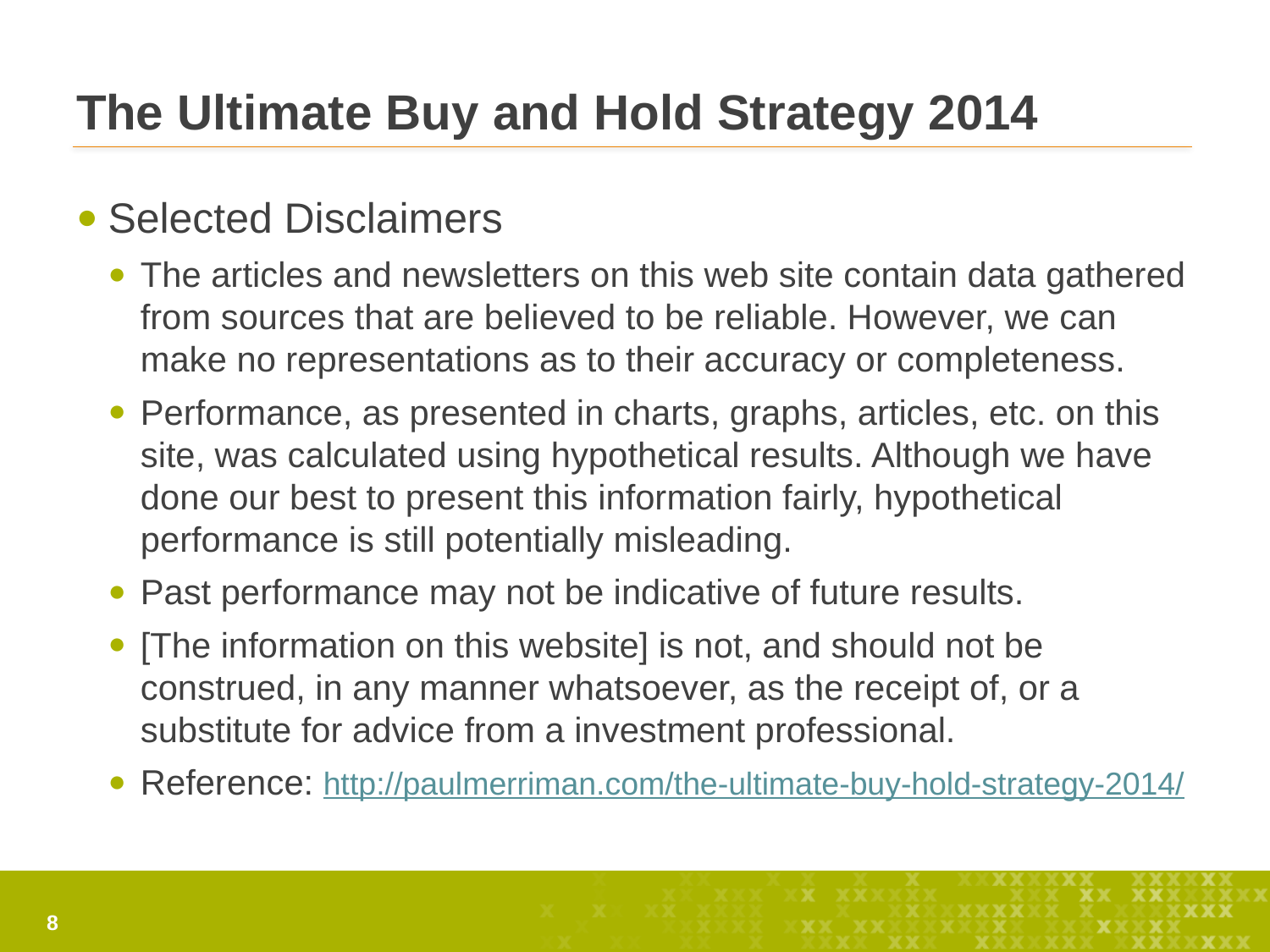

# The Ultimate Buy and Hold Strategy 2014
Selected Disclaimers
The articles and newsletters on this web site contain data gathered from sources that are believed to be reliable. However, we can make no representations as to their accuracy or completeness.
Performance, as presented in charts, graphs, articles, etc. on this site, was calculated using hypothetical results. Although we have done our best to present this information fairly, hypothetical performance is still potentially misleading.
Past performance may not be indicative of future results.
[The information on this website] is not, and should not be construed, in any manner whatsoever, as the receipt of, or a substitute for advice from a investment professional.
Reference: http://paulmerriman.com/the-ultimate-buy-hold-strategy-2014/